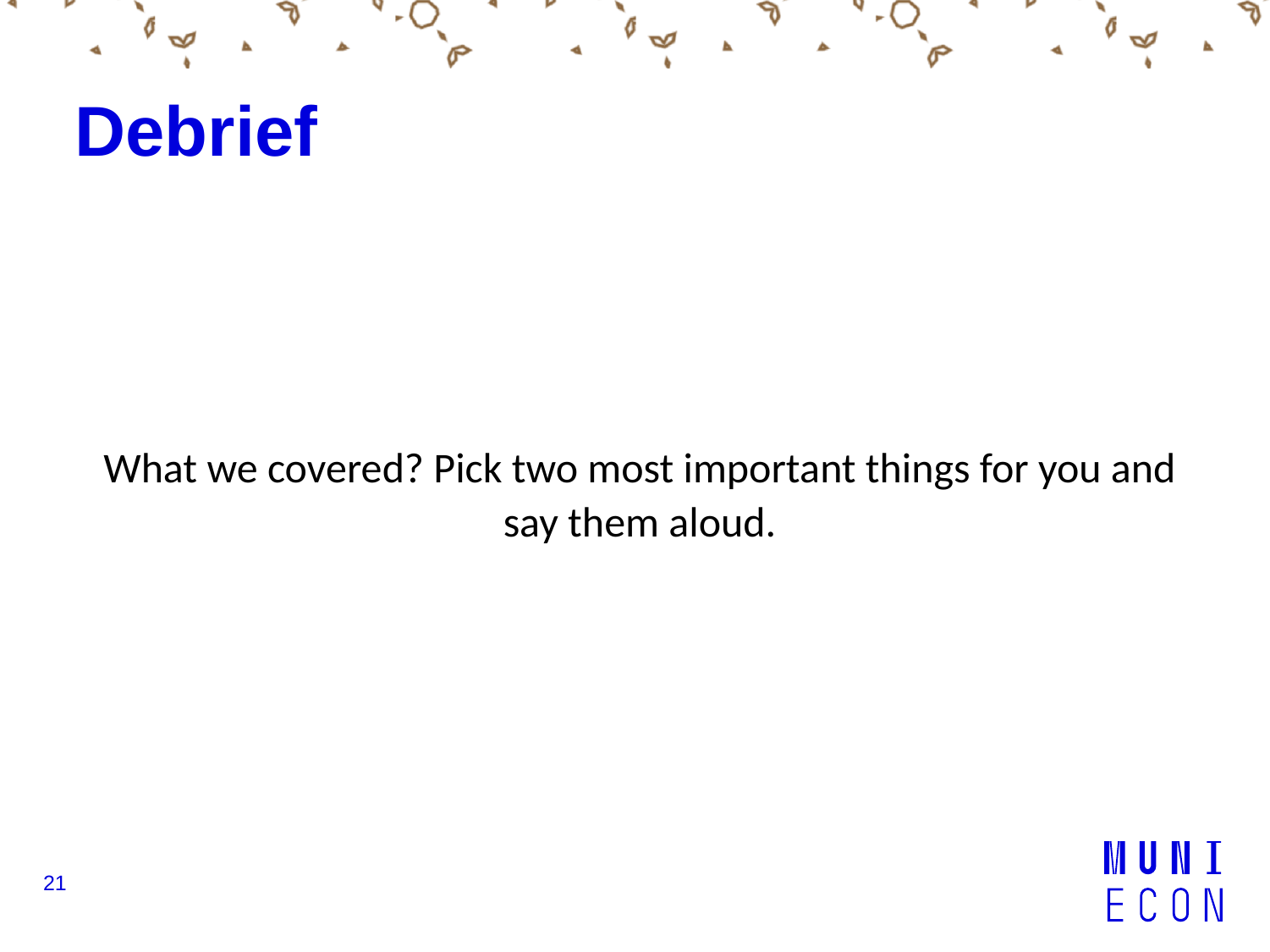

# Debrief

What we covered? Pick two most important things for you and say them aloud.

21